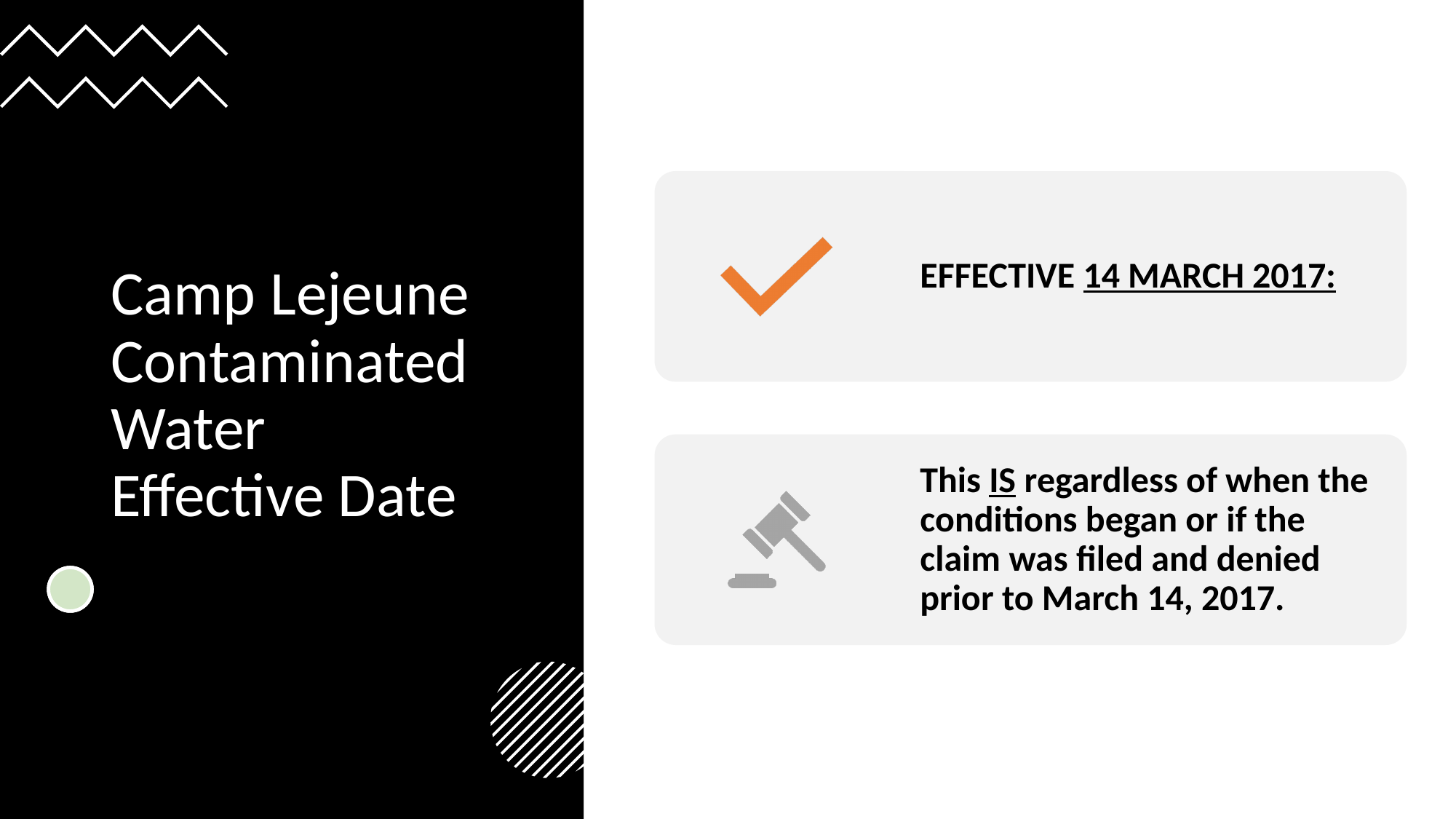

EFFECTIVE 14 MARCH 2017:
This IS regardless of when the conditions began or if the claim was filed and denied prior to March 14, 2017.
# Camp Lejeune Contaminated Water Effective Date